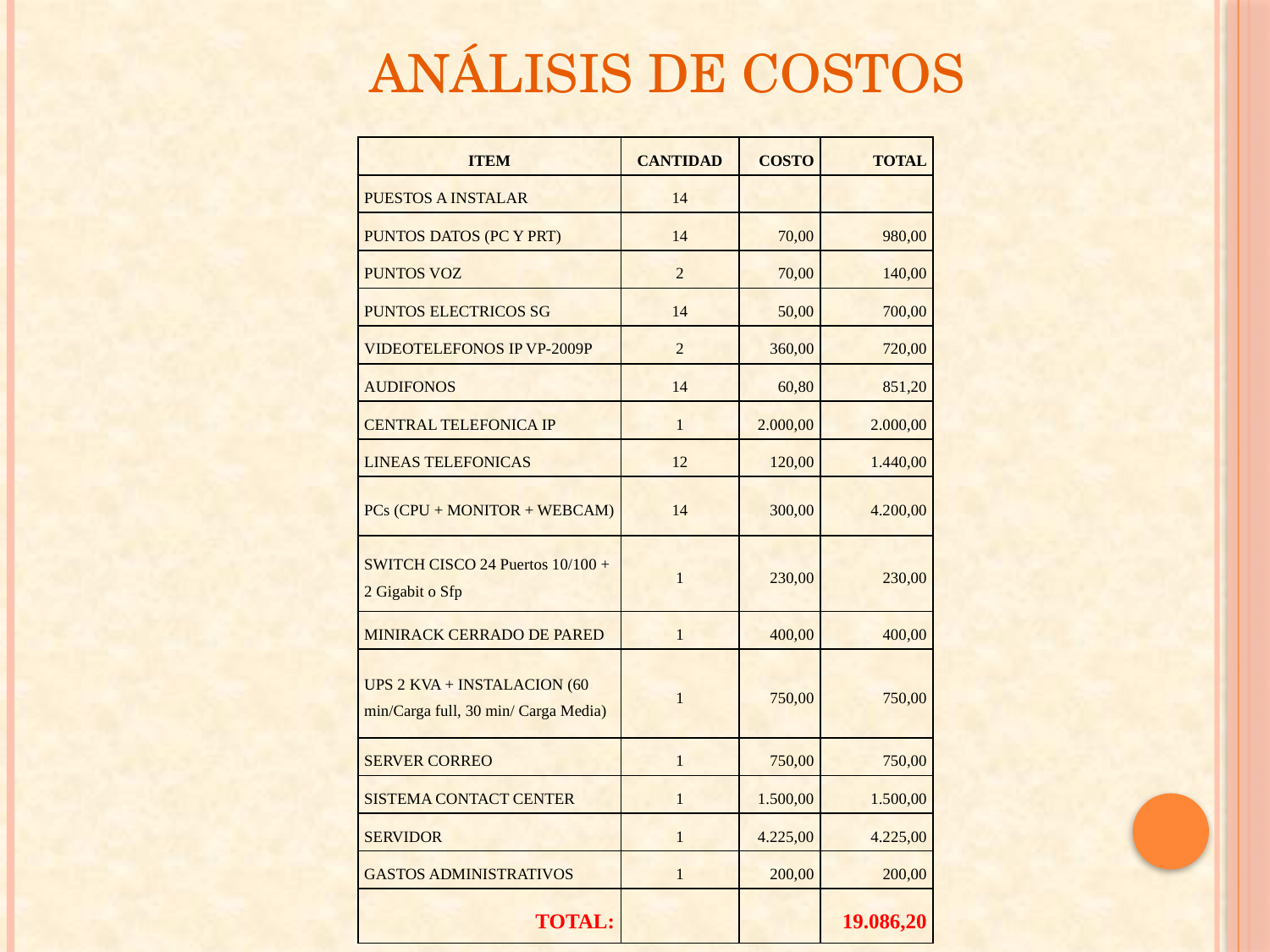

# Análisis de Costos
| ITEM | CANTIDAD | COSTO | TOTAL |
| --- | --- | --- | --- |
| PUESTOS A INSTALAR | 14 |  |  |
| PUNTOS DATOS (PC Y PRT) | 14 | 70,00 | 980,00 |
| PUNTOS VOZ | 2 | 70,00 | 140,00 |
| PUNTOS ELECTRICOS SG | 14 | 50,00 | 700,00 |
| VIDEOTELEFONOS IP VP-2009P | 2 | 360,00 | 720,00 |
| AUDIFONOS | 14 | 60,80 | 851,20 |
| CENTRAL TELEFONICA IP | 1 | 2.000,00 | 2.000,00 |
| LINEAS TELEFONICAS | 12 | 120,00 | 1.440,00 |
| PCs (CPU + MONITOR + WEBCAM) | 14 | 300,00 | 4.200,00 |
| SWITCH CISCO 24 Puertos 10/100 + 2 Gigabit o Sfp | 1 | 230,00 | 230,00 |
| MINIRACK CERRADO DE PARED | 1 | 400,00 | 400,00 |
| UPS 2 KVA + INSTALACION (60 min/Carga full, 30 min/ Carga Media) | 1 | 750,00 | 750,00 |
| SERVER CORREO | 1 | 750,00 | 750,00 |
| SISTEMA CONTACT CENTER | 1 | 1.500,00 | 1.500,00 |
| SERVIDOR | 1 | 4.225,00 | 4.225,00 |
| GASTOS ADMINISTRATIVOS | 1 | 200,00 | 200,00 |
| TOTAL: |  |  | 19.086,20 |